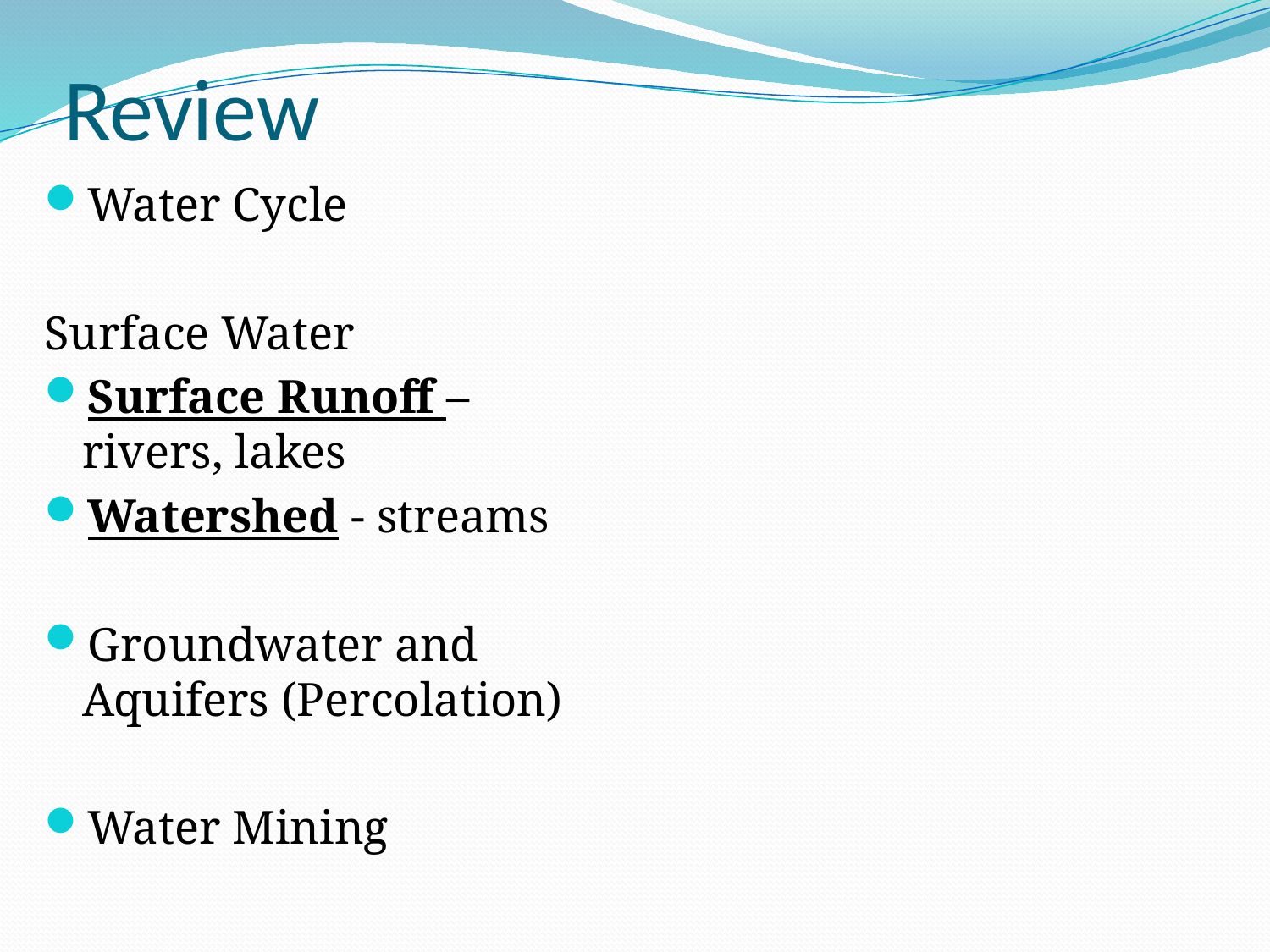

# Review
Water Cycle

Surface Water
Surface Runoff – rivers, lakes
Watershed - streams

Groundwater and Aquifers (Percolation)

Water Mining